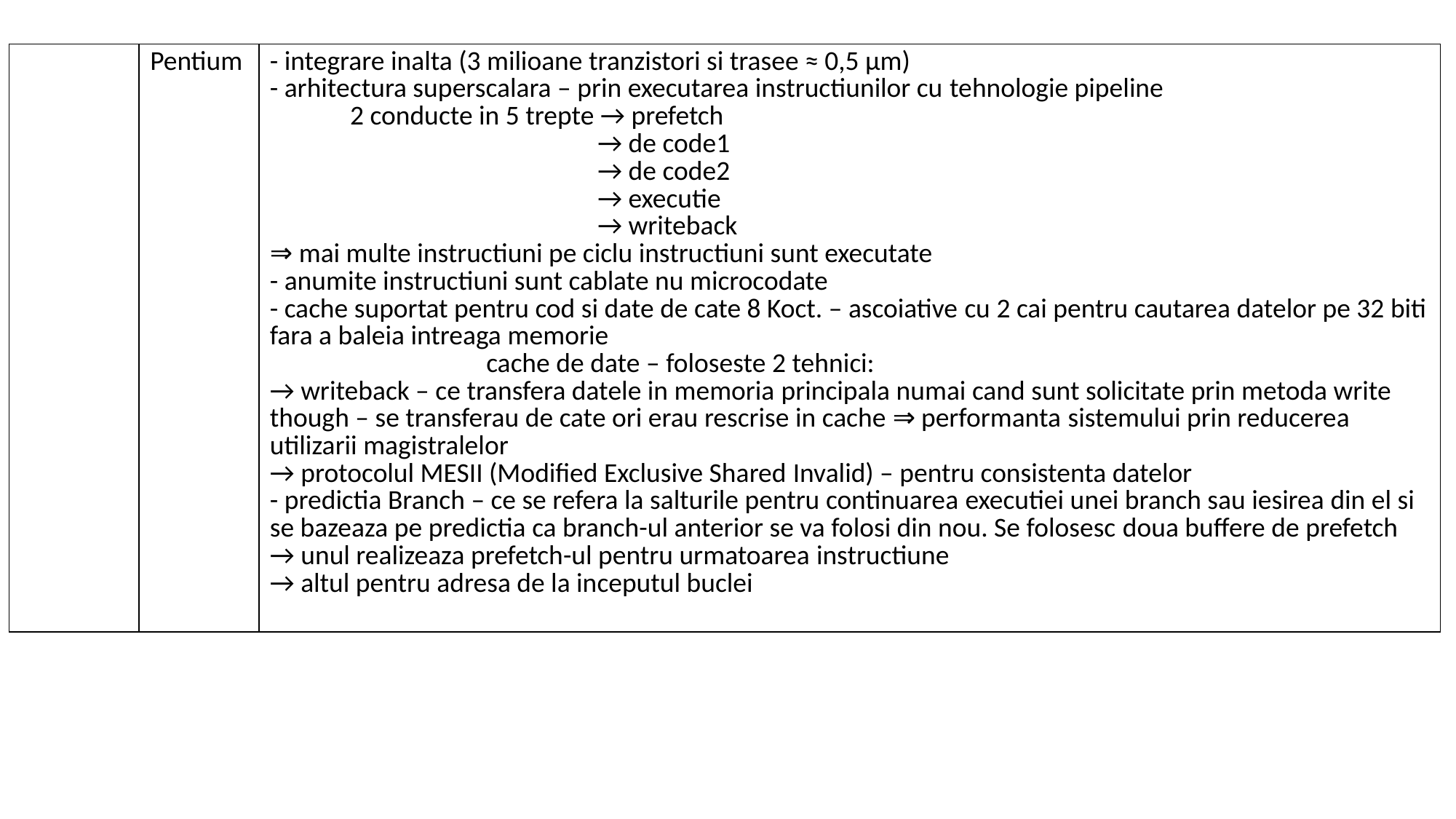

|  | Pentium | - integrare inalta (3 milioane tranzistori si trasee ≈ 0,5 µm) - arhitectura superscalara – prin executarea instructiunilor cu tehnologie pipeline 2 conducte in 5 trepte → prefetch → de code1 → de code2 → executie → writeback ⇒ mai multe instructiuni pe ciclu instructiuni sunt executate - anumite instructiuni sunt cablate nu microcodate - cache suportat pentru cod si date de cate 8 Koct. – ascoiative cu 2 cai pentru cautarea datelor pe 32 biti fara a baleia intreaga memorie cache de date – foloseste 2 tehnici: → writeback – ce transfera datele in memoria principala numai cand sunt solicitate prin metoda write though – se transferau de cate ori erau rescrise in cache ⇒ performanta sistemului prin reducerea utilizarii magistralelor → protocolul MESII (Modified Exclusive Shared Invalid) – pentru consistenta datelor - predictia Branch – ce se refera la salturile pentru continuarea executiei unei branch sau iesirea din el si se bazeaza pe predictia ca branch-ul anterior se va folosi din nou. Se folosesc doua buffere de prefetch → unul realizeaza prefetch-ul pentru urmatoarea instructiune → altul pentru adresa de la inceputul buclei |
| --- | --- | --- |